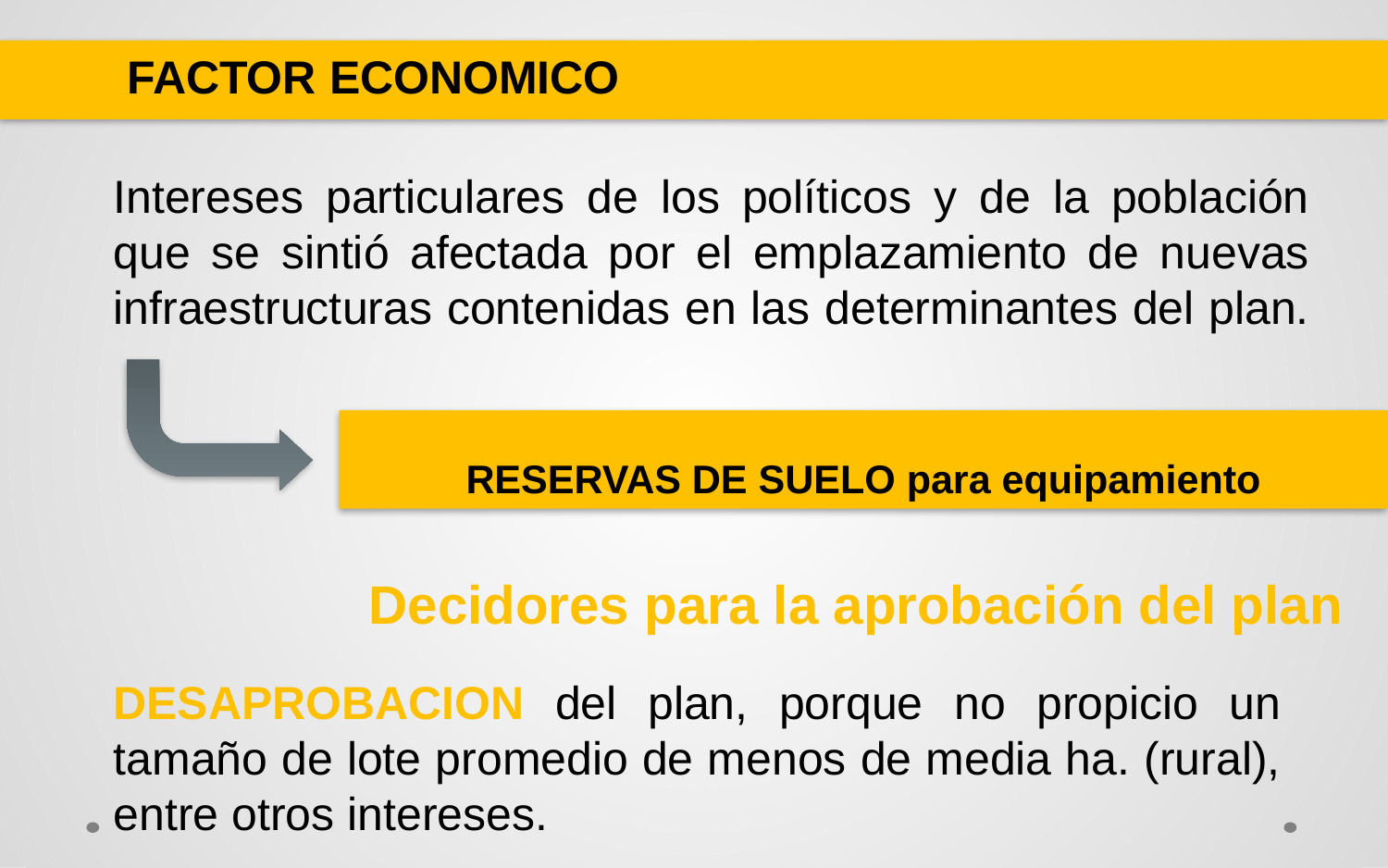

FACTOR ECONOMICO
Intereses particulares de los políticos y de la población que se sintió afectada por el emplazamiento de nuevas infraestructuras contenidas en las determinantes del plan.

# RESERVAS DE SUELO para equipamiento
Decidores para la aprobación del plan
DESAPROBACION del plan, porque no propicio un tamaño de lote promedio de menos de media ha. (rural), entre otros intereses.